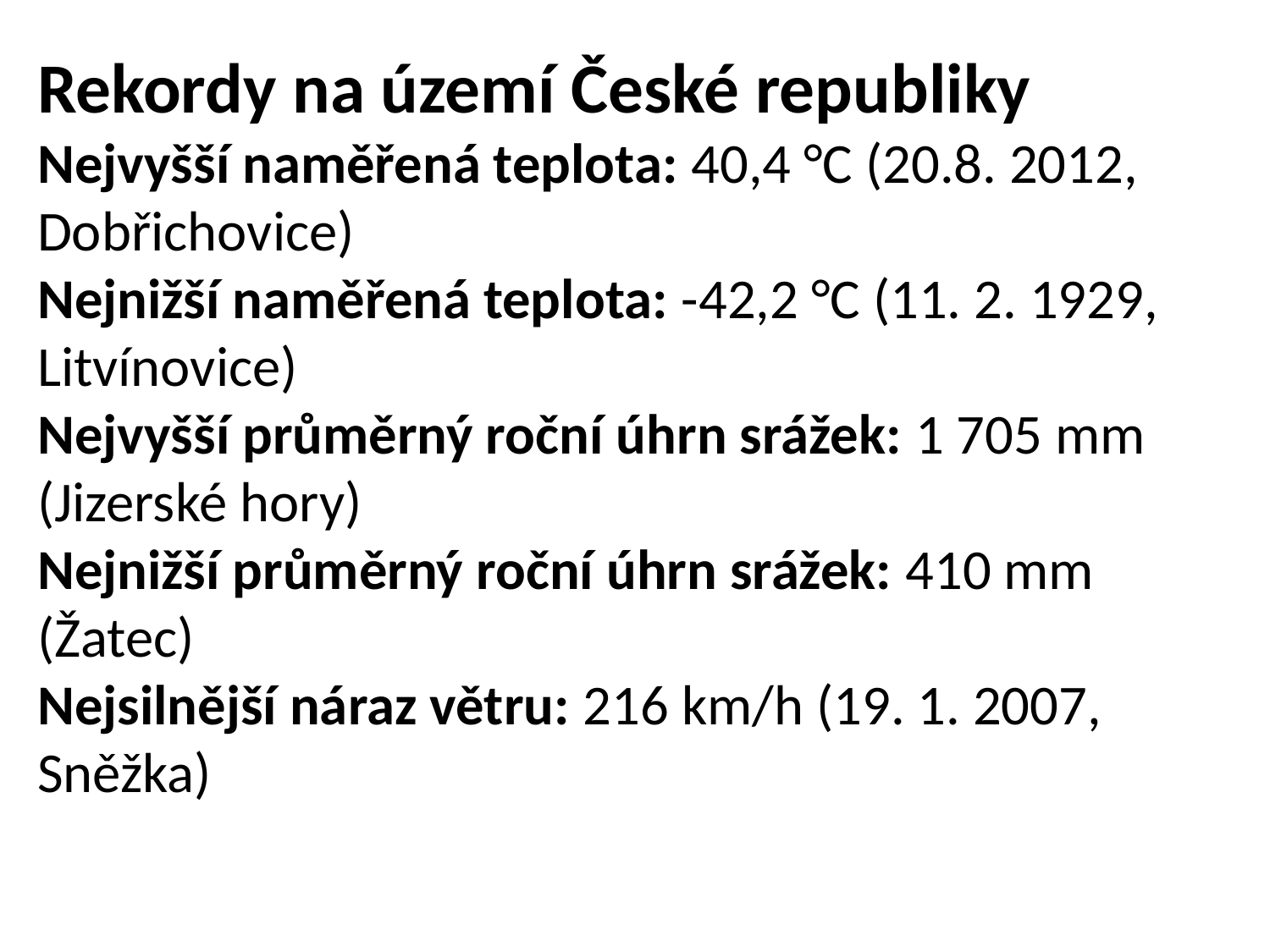

Rekordy na území České republiky
Nejvyšší naměřená teplota: 40,4 °C (20.8. 2012, Dobřichovice)
Nejnižší naměřená teplota: -42,2 °C (11. 2. 1929, Litvínovice)
Nejvyšší průměrný roční úhrn srážek: 1 705 mm (Jizerské hory)
Nejnižší průměrný roční úhrn srážek: 410 mm (Žatec)
Nejsilnější náraz větru: 216 km/h (19. 1. 2007, Sněžka)